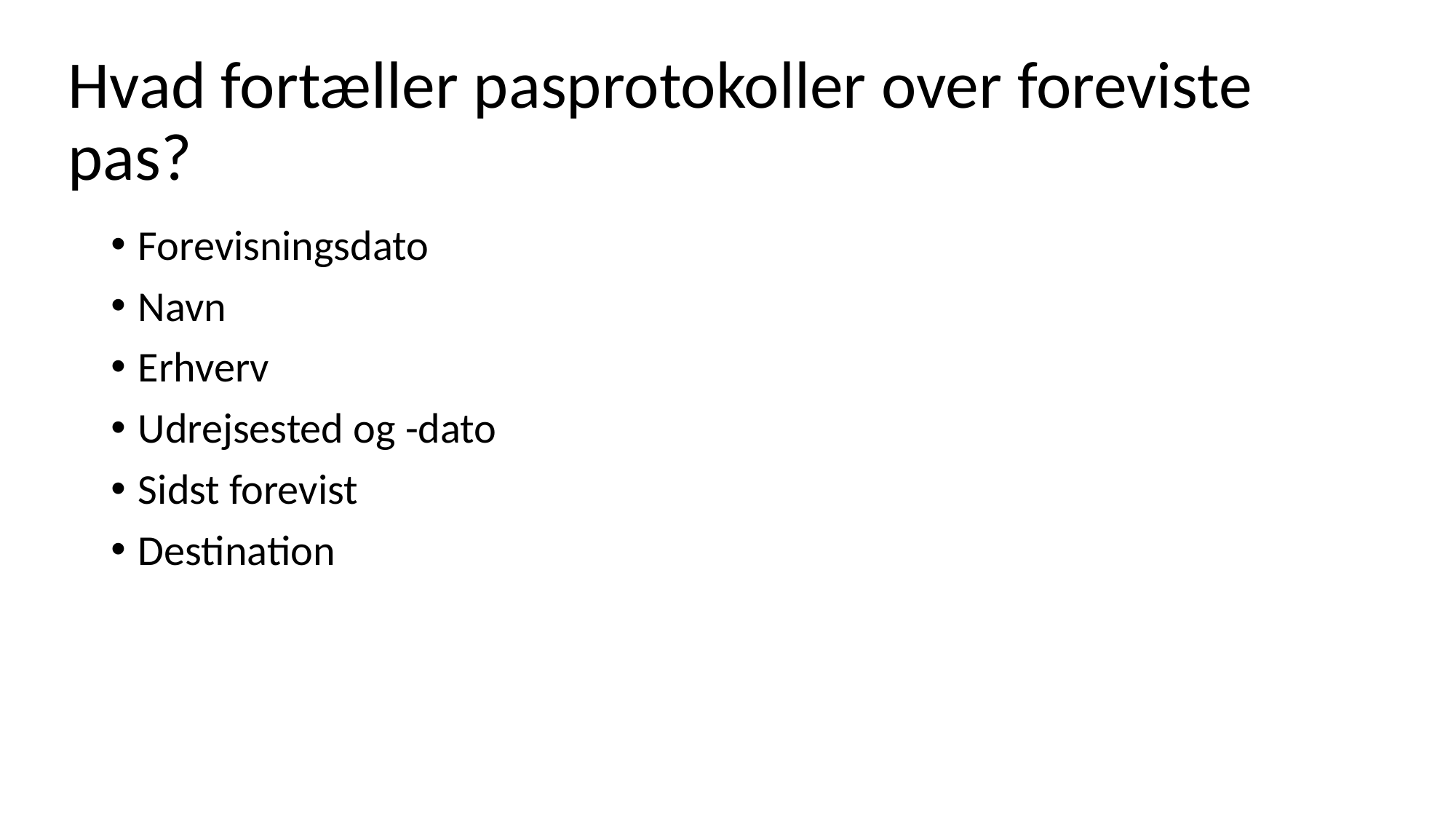

# Hvad fortæller pasprotokoller over foreviste pas?
Forevisningsdato
Navn
Erhverv
Udrejsested og -dato
Sidst forevist
Destination